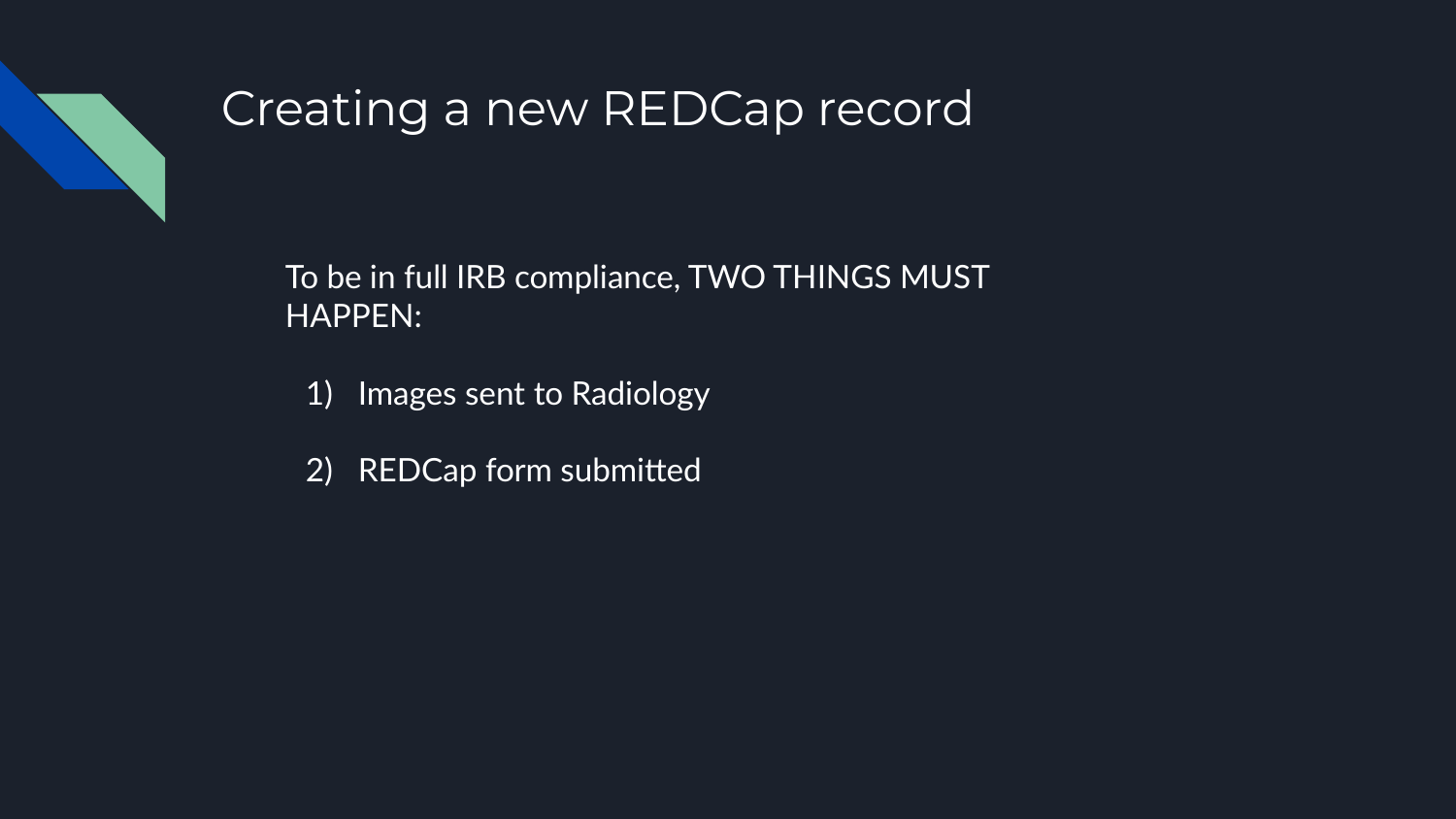

# Creating a new REDCap record
To be in full IRB compliance, TWO THINGS MUST HAPPEN:

Images sent to Radiology

REDCap form submitted